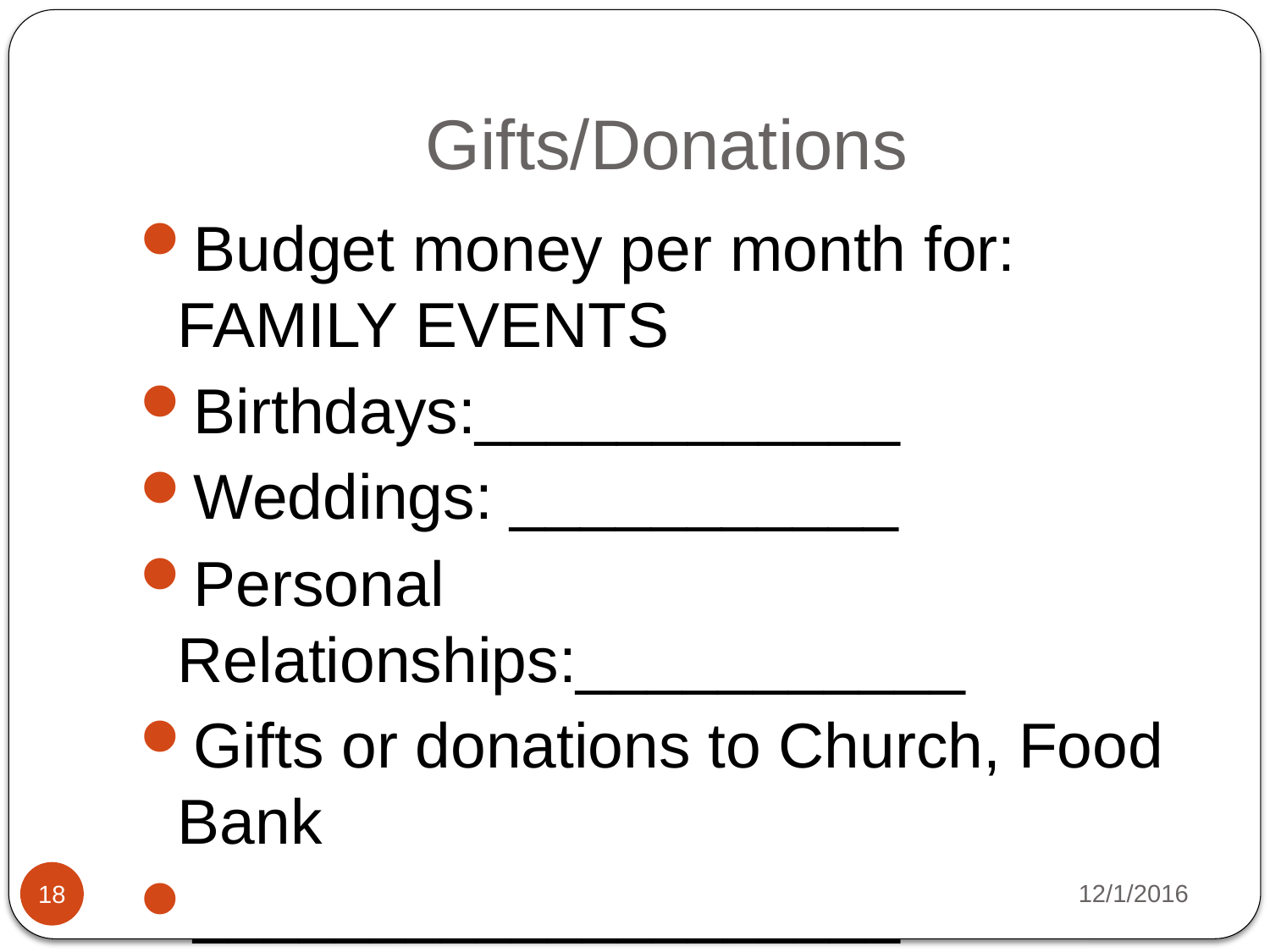

# Gifts/Donations
Budget money per month for: FAMILY EVENTS
Birthdays:____________
Weddings: ___________
Personal Relationships:___________
Gifts or donations to Church, Food Bank
____________________

12/1/2016
18